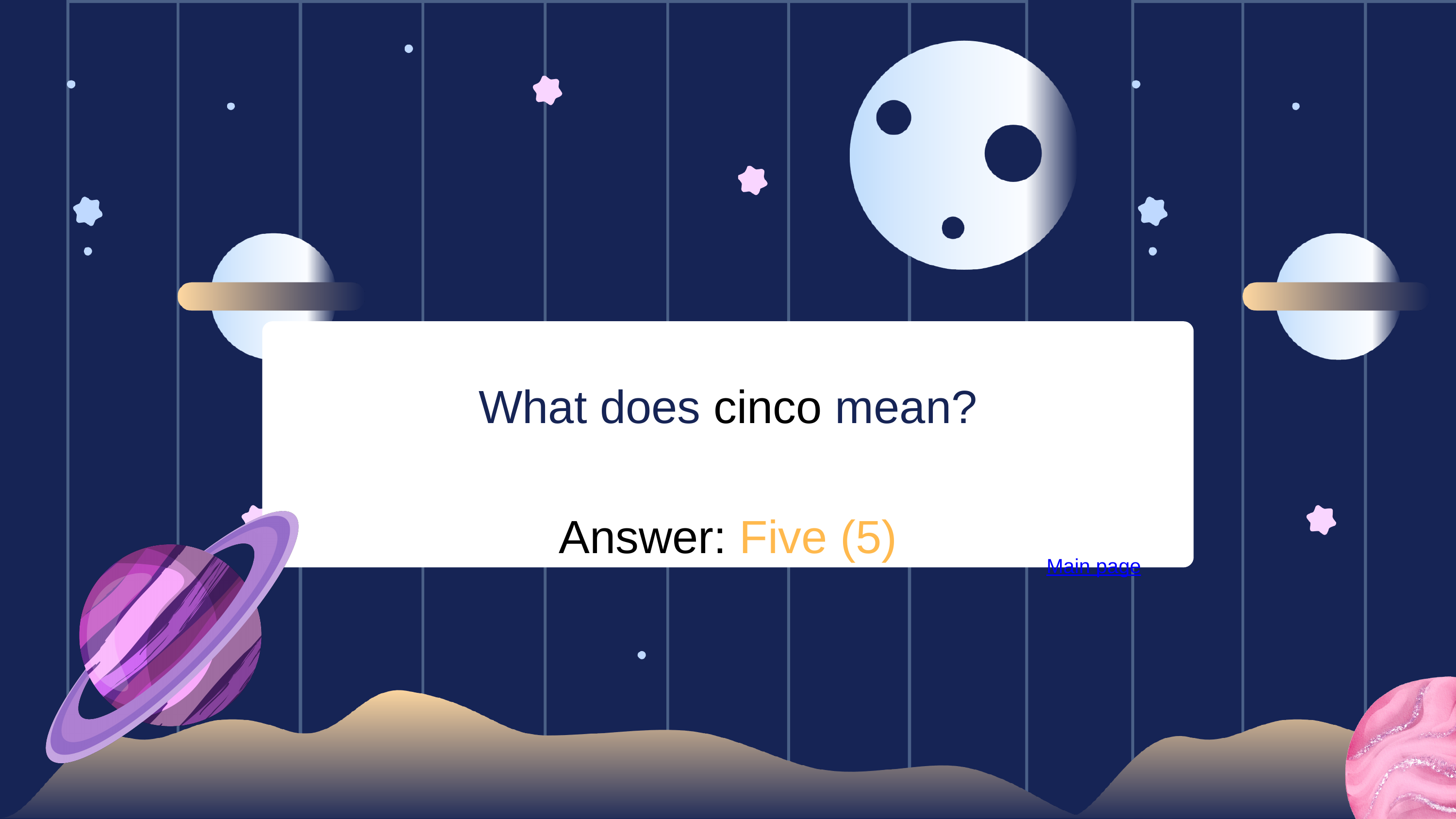

What does cinco mean?

Answer: Five (5)

Main page